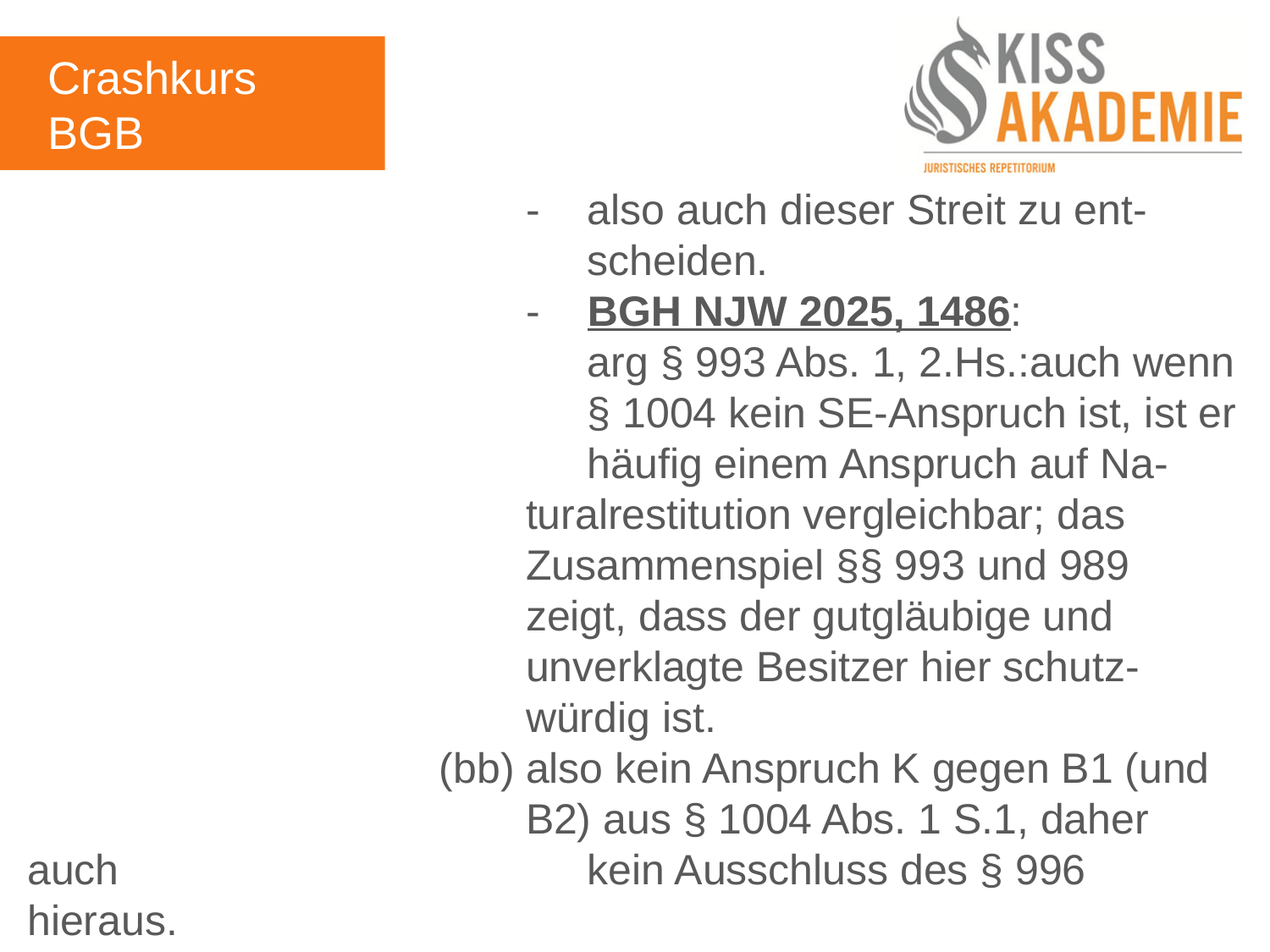

Crashkurs BGB
2. Tag
								-	also auch dieser Streit zu ent-										scheiden.
								-	BGH NJW 2025, 1486:
									arg § 993 Abs. 1, 2.Hs.:auch wenn									§ 1004 kein SE-Anspruch ist, ist er									häufig einem Anspruch auf Na-									turalrestitution vergleichbar; das									Zusammenspiel §§ 993 und 989									zeigt, dass der gutgläubige und 									unverklagte Besitzer hier schutz-									würdig ist.
							(bb)	also kein Anspruch K gegen B1 (und								B2) aus § 1004 Abs. 1 S.1, daher auch								kein Ausschluss des § 996 hieraus.
					(2)	Ausschluss wegen § 997 Abs. 1?